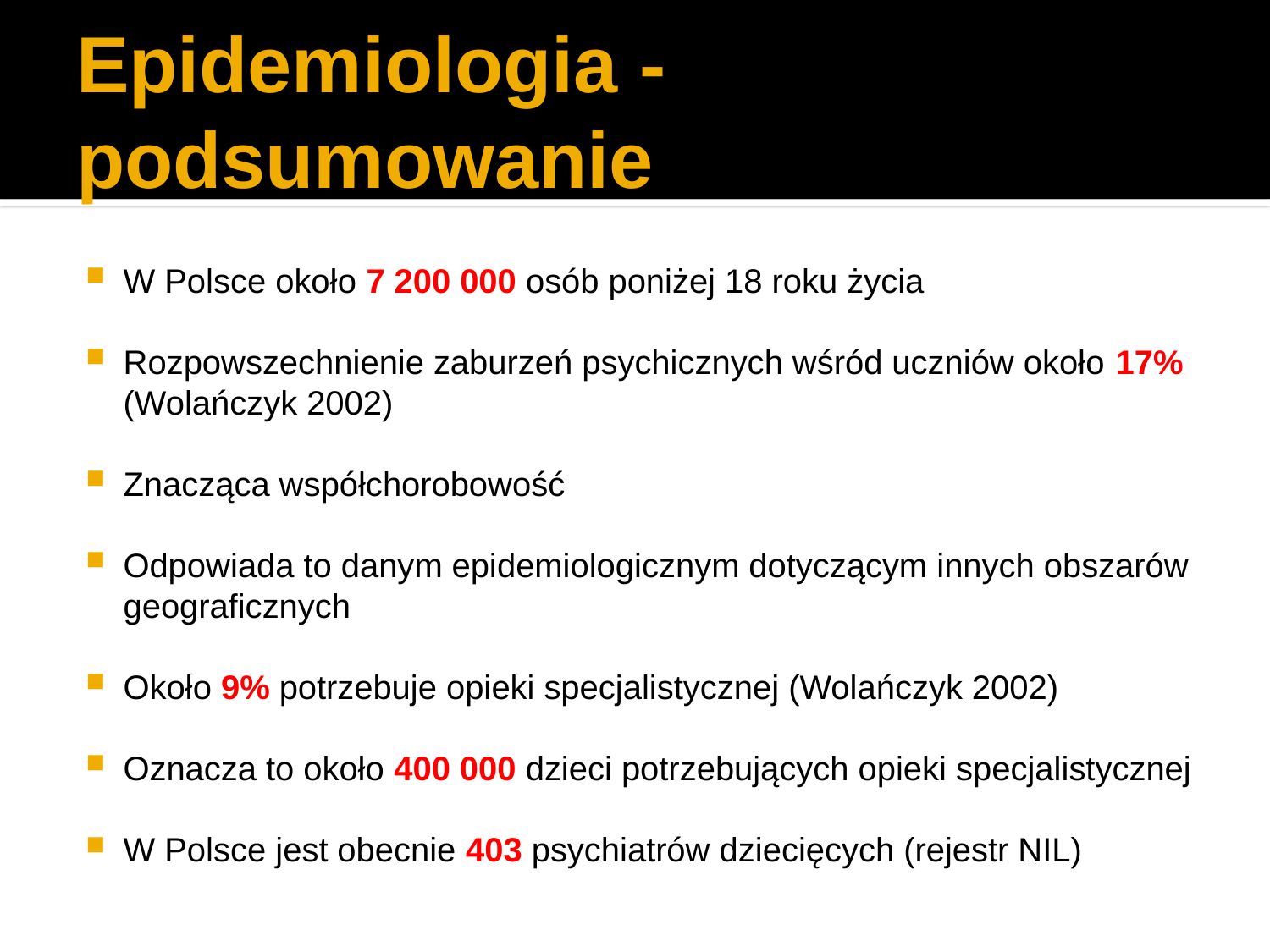

# Epidemiologia - podsumowanie
W Polsce około 7 200 000 osób poniżej 18 roku życia

Rozpowszechnienie zaburzeń psychicznych wśród uczniów około 17% (Wolańczyk 2002)

Znacząca współchorobowość

Odpowiada to danym epidemiologicznym dotyczącym innych obszarów geograficznych

Około 9% potrzebuje opieki specjalistycznej (Wolańczyk 2002)

Oznacza to około 400 000 dzieci potrzebujących opieki specjalistycznej

W Polsce jest obecnie 403 psychiatrów dziecięcych (rejestr NIL)